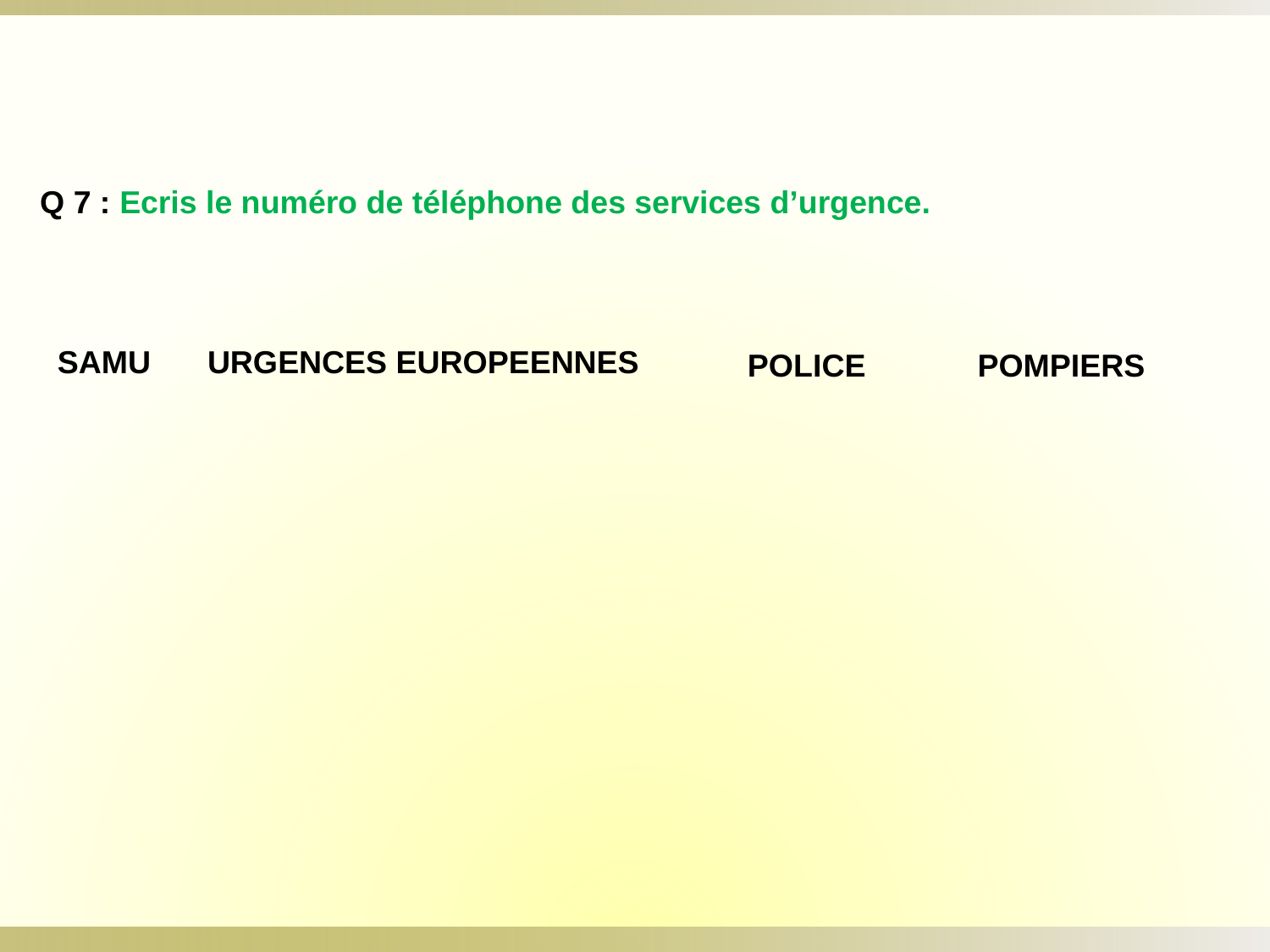

Q 7 : Ecris le numéro de téléphone des services d’urgence.
SAMU
URGENCES EUROPEENNES
POLICE
POMPIERS